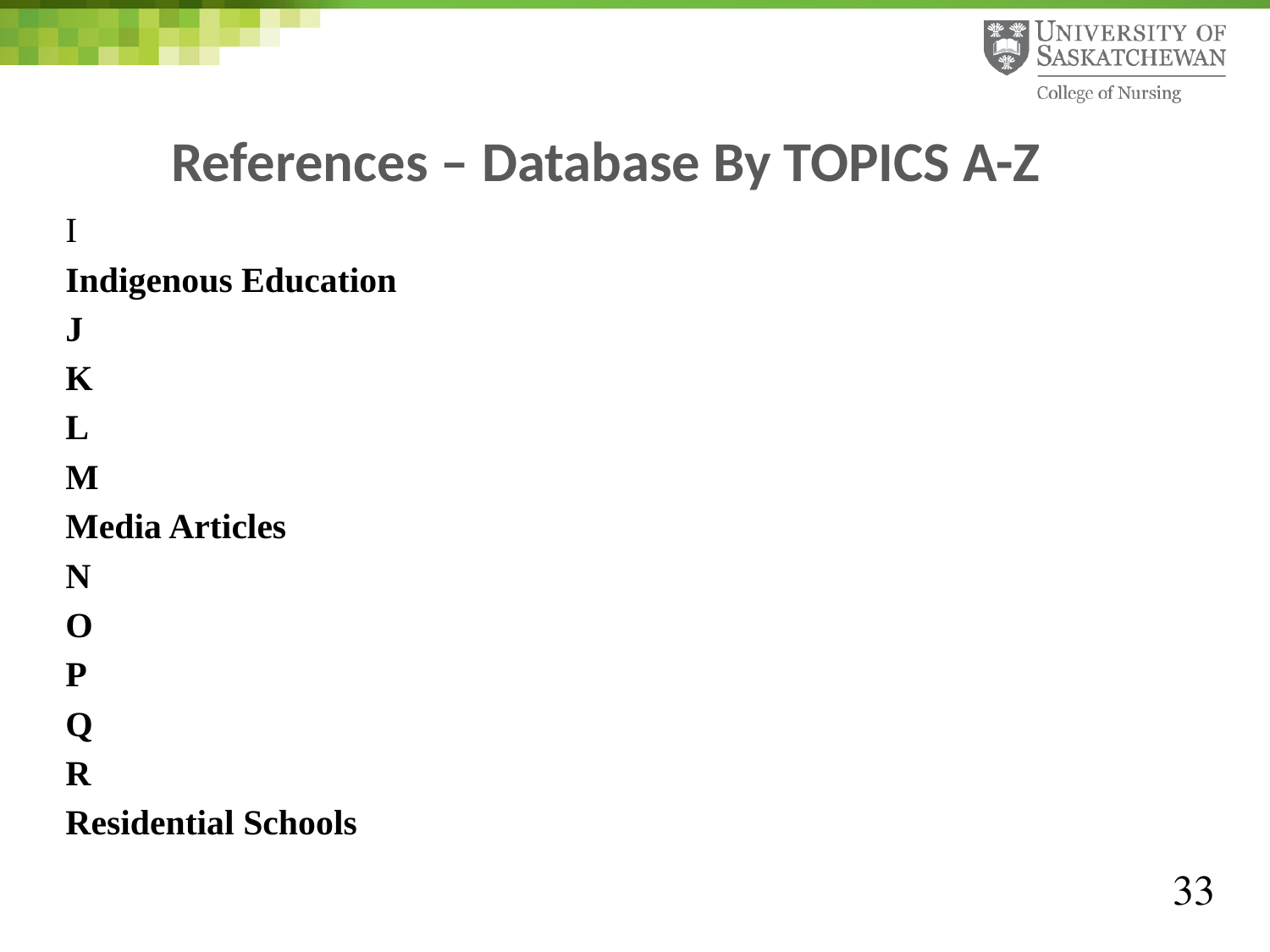

# References – Database By TOPICS A-Z
I
Indigenous Education
J
K
L
M
Media Articles
N
O
P
Q
R
Residential Schools